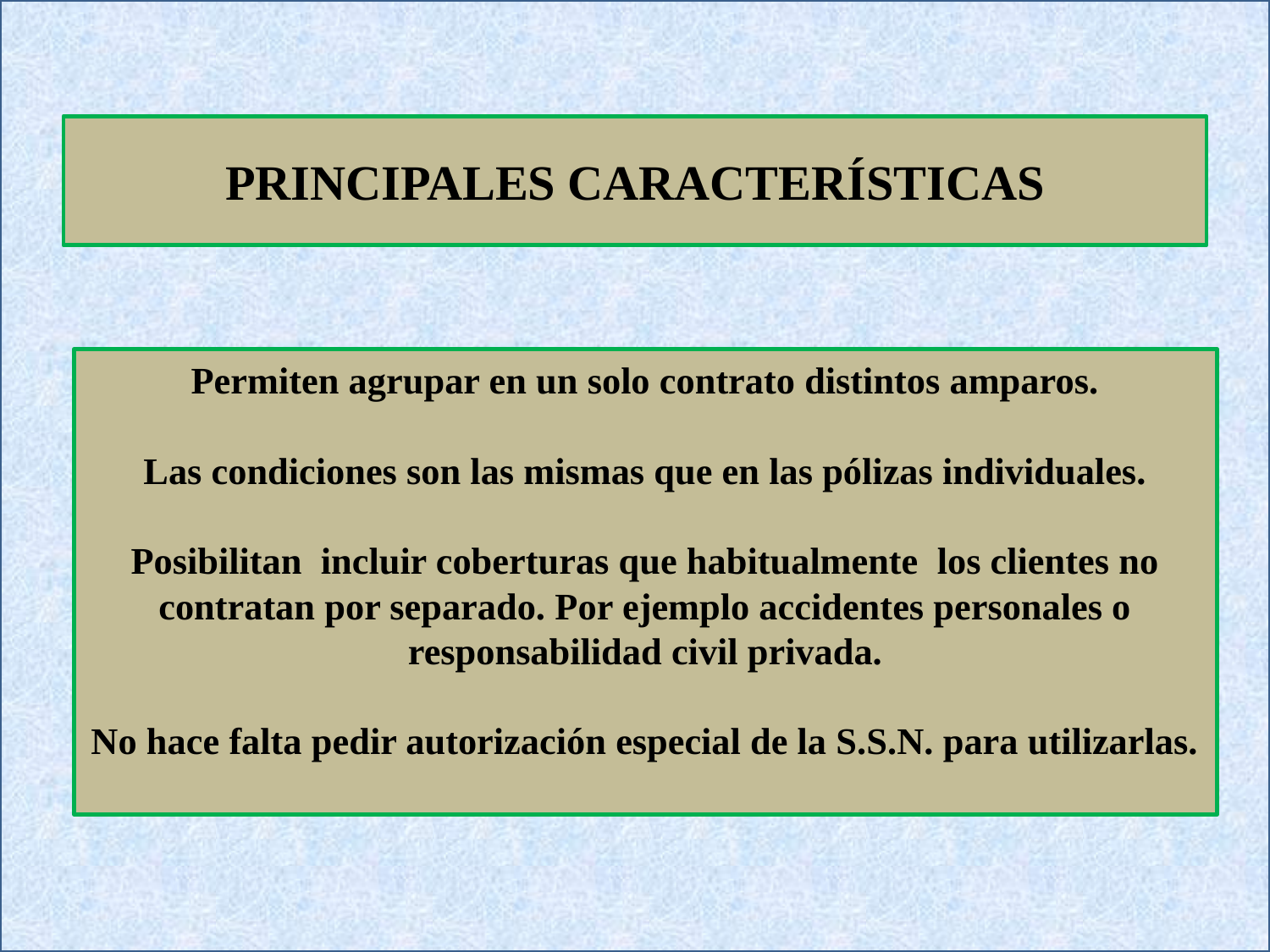

PRINCIPALES CARACTERÍSTICAS
Permiten agrupar en un solo contrato distintos amparos.

Las condiciones son las mismas que en las pólizas individuales.

Posibilitan  incluir coberturas que habitualmente  los clientes no contratan por separado. Por ejemplo accidentes personales o responsabilidad civil privada.

No hace falta pedir autorización especial de la S.S.N. para utilizarlas.